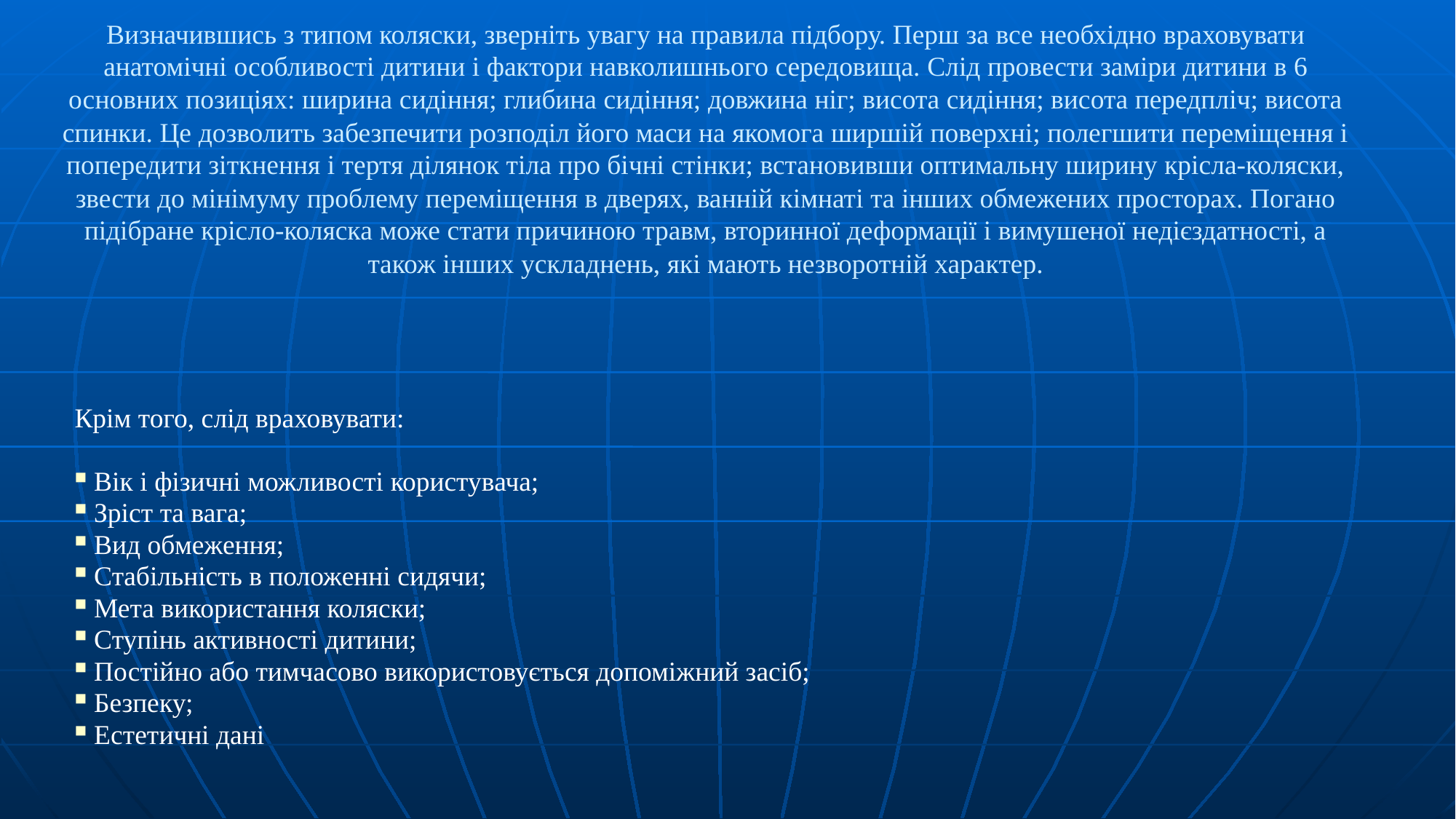

# Визначившись з типом коляски, зверніть увагу на правила підбору. Перш за все необхідно враховувати анатомічні особливості дитини і фактори навколишнього середовища. Слід провести заміри дитини в 6 основних позиціях: ширина сидіння; глибина сидіння; довжина ніг; висота сидіння; висота передпліч; висота спинки. Це дозволить забезпечити розподіл його маси на якомога ширшій поверхні; полегшити переміщення і попередити зіткнення і тертя ділянок тіла про бічні стінки; встановивши оптимальну ширину крісла-коляски, звести до мінімуму проблему переміщення в дверях, ванній кімнаті та інших обмежених просторах. Погано підібране крісло-коляска може стати причиною травм, вторинної деформації і вимушеної недієздатності, а також інших ускладнень, які мають незворотній характер.

Крім того, слід враховувати:

 Вік і фізичні можливості користувача;
 Зріст та вага;
 Вид обмеження;
 Стабільність в положенні сидячи;
 Мета використання коляски;
 Ступінь активності дитини;
 Постійно або тимчасово використовується допоміжний засіб;
 Безпеку;
 Естетичні дані